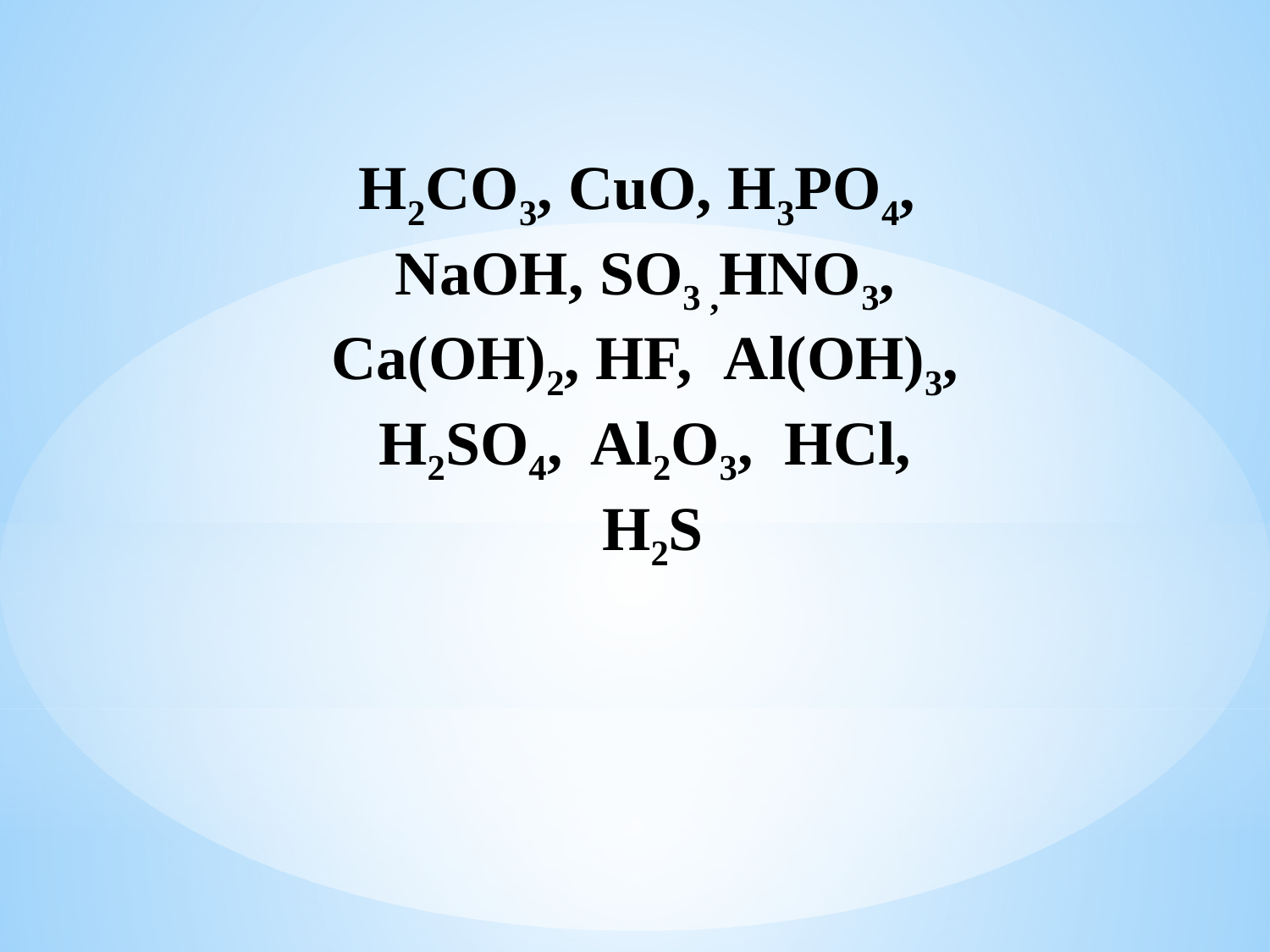

H2CO3, CuO, H3PO4,
NaOH, SO3 ,HNO3,
 Ca(OH)2, HF,  Al(OH)3,
H2SO4,  Al2O3,  HCl,
  H2S